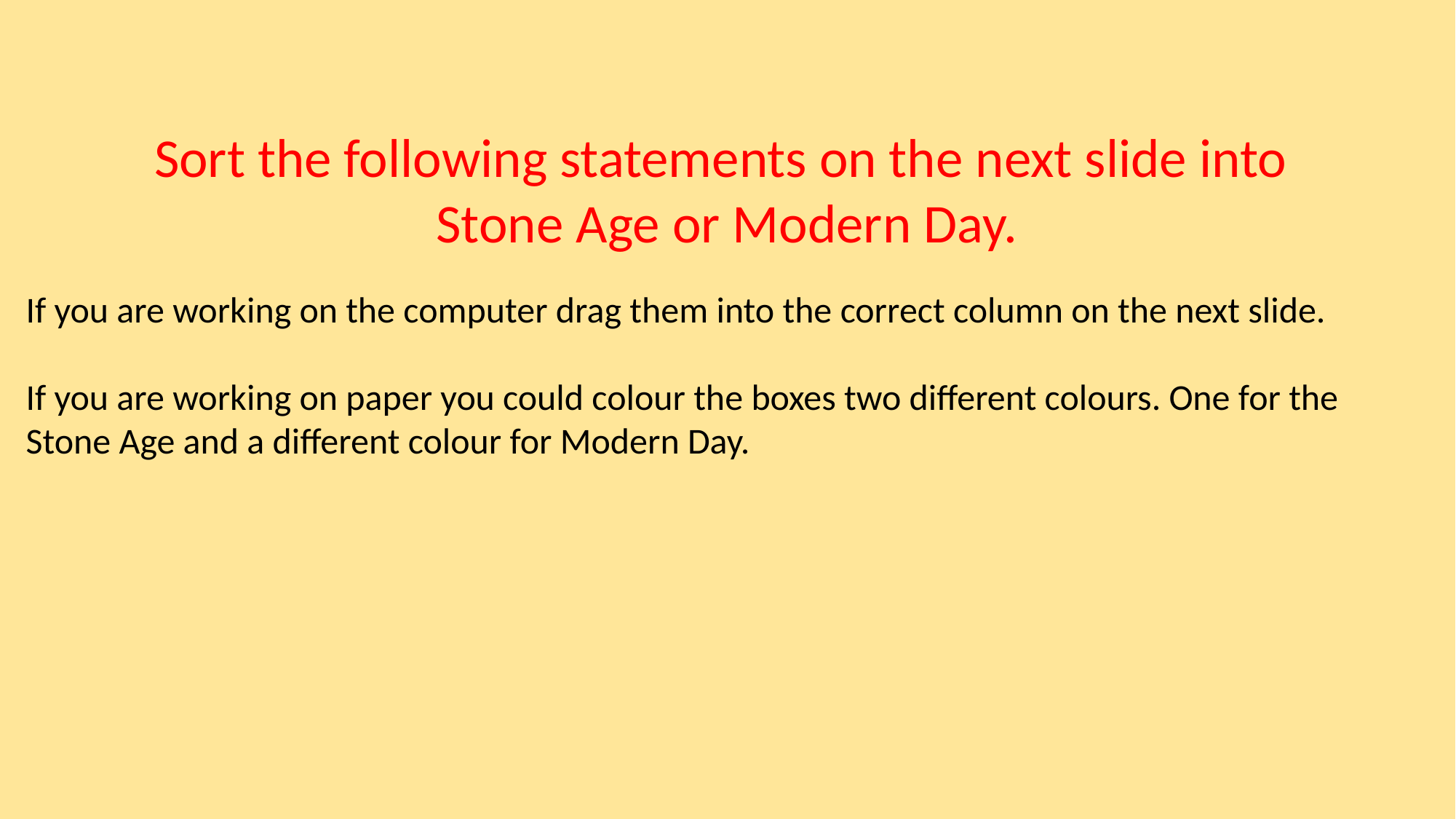

Sort the following statements on the next slide into
Stone Age or Modern Day.

If you are working on the computer drag them into the correct column on the next slide.

If you are working on paper you could colour the boxes two different colours. One for the Stone Age and a different colour for Modern Day.